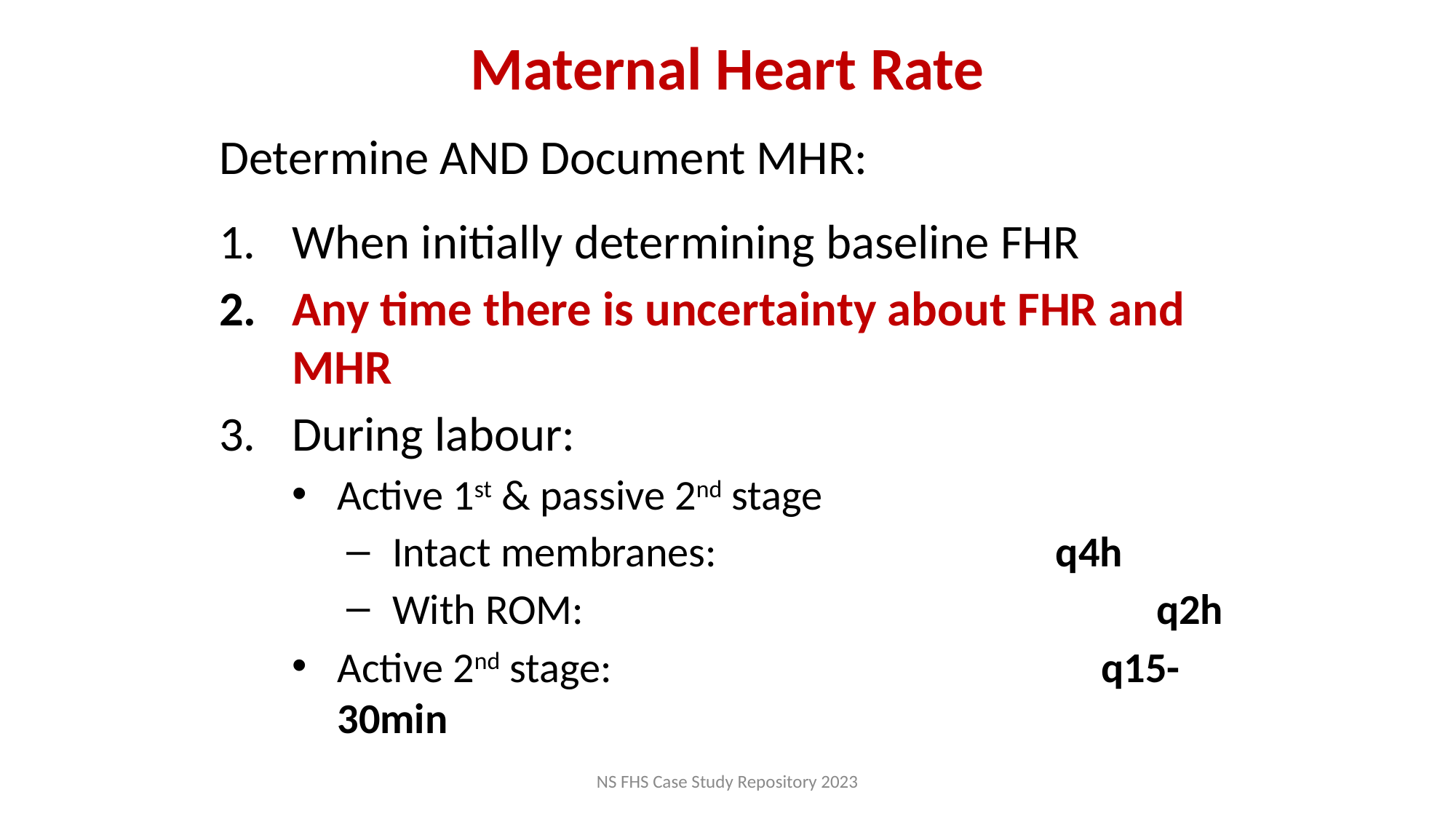

# Maternal Heart Rate
Determine AND Document MHR:
When initially determining baseline FHR
Any time there is uncertainty about FHR and MHR
During labour:
Active 1st & passive 2nd stage
Intact membranes:	q4h
With ROM:		q2h
Active 2nd stage:		q15-30min
NS FHS Case Study Repository 2023